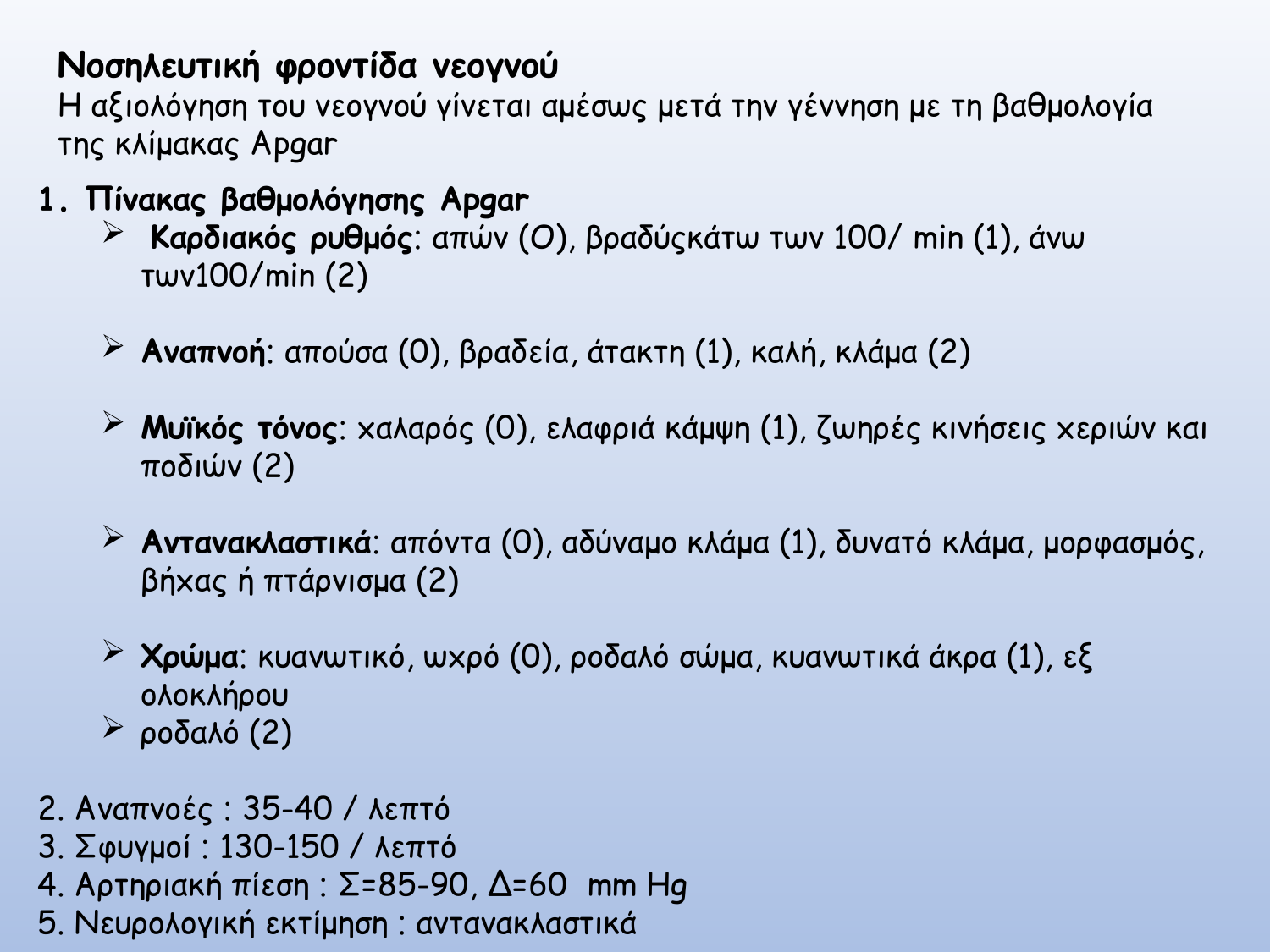

Νοσηλευτική φροντίδα νεογνού
Η αξιολόγηση του νεογνού γίνεται αμέσως μετά την γέννηση με τη βαθμολογία της κλίμακας Apgar
Πίνακας βαθμολόγησης Apgar
 Καρδιακός ρυθμός: απών (Ο), βραδύςκάτω των 100/ min (1), άνω των100/min (2)

Αναπνοή: απούσα (0), βραδεία, άτακτη (1), καλή, κλάμα (2)

Μυϊκός τόνος: χαλαρός (0), ελαφριά κάμψη (1), ζωηρές κινήσεις χεριών και ποδιών (2)

Αντανακλαστικά: απόντα (0), αδύναμο κλάμα (1), δυνατό κλάμα, μορφασμός, βήχας ή πτάρνισμα (2)

Χρώμα: κυανωτικό, ωχρό (0), ροδαλό σώμα, κυανωτικά άκρα (1), εξ ολοκλήρου
ροδαλό (2)

2. Αναπνοές : 35-40 / λεπτό
3. Σφυγμοί : 130-150 / λεπτό
4. Αρτηριακή πίεση : Σ=85-90, Δ=60  mm Hg
5. Νευρολογική εκτίμηση : αντανακλαστικά